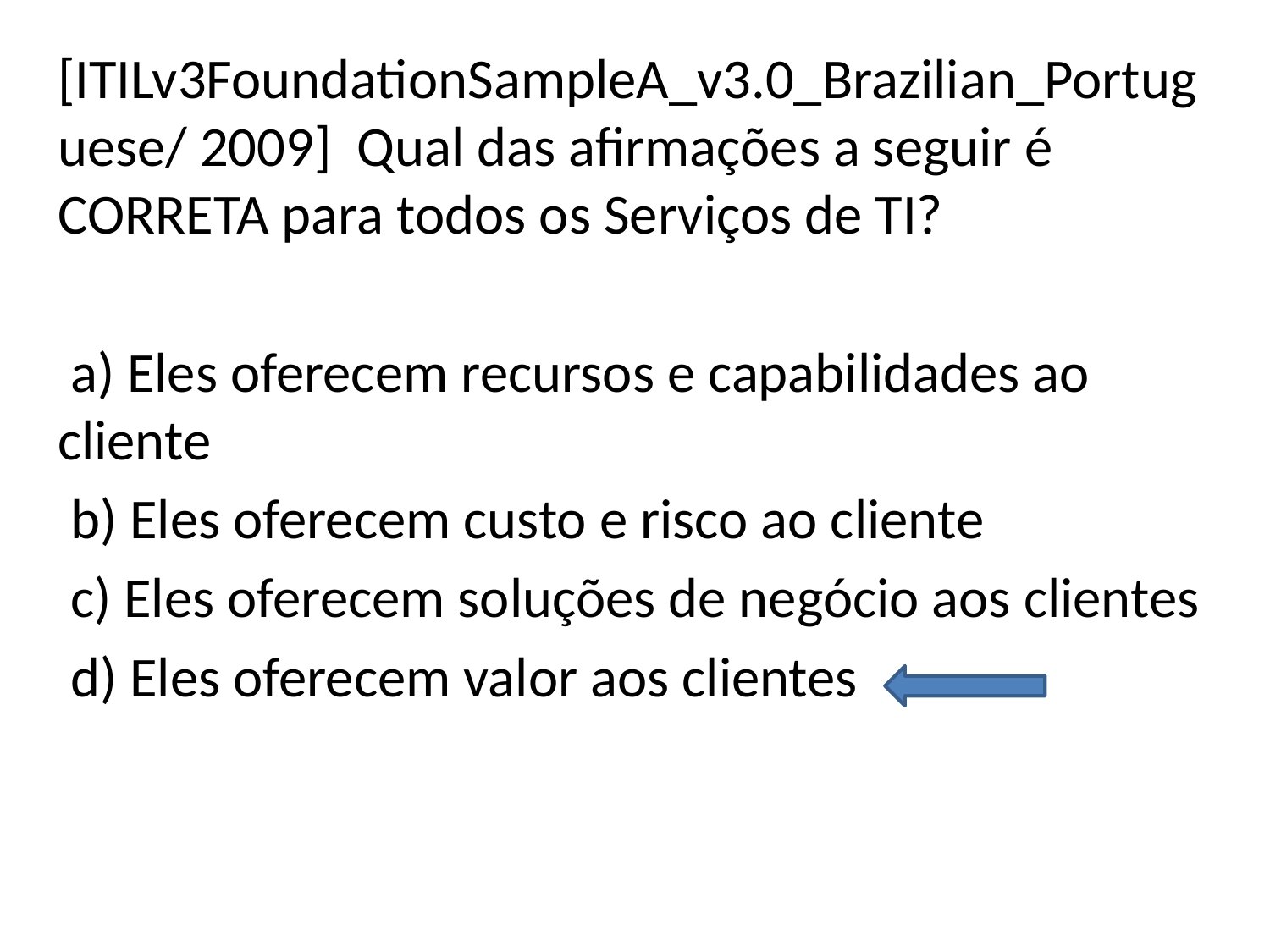

[ITILv3FoundationSampleA_v3.0_Brazilian_Portuguese/ 2009]  Qual das afirmações a seguir é CORRETA para todos os Serviços de TI?

 a) Eles oferecem recursos e capabilidades ao cliente
 b) Eles oferecem custo e risco ao cliente
 c) Eles oferecem soluções de negócio aos clientes
 d) Eles oferecem valor aos clientes